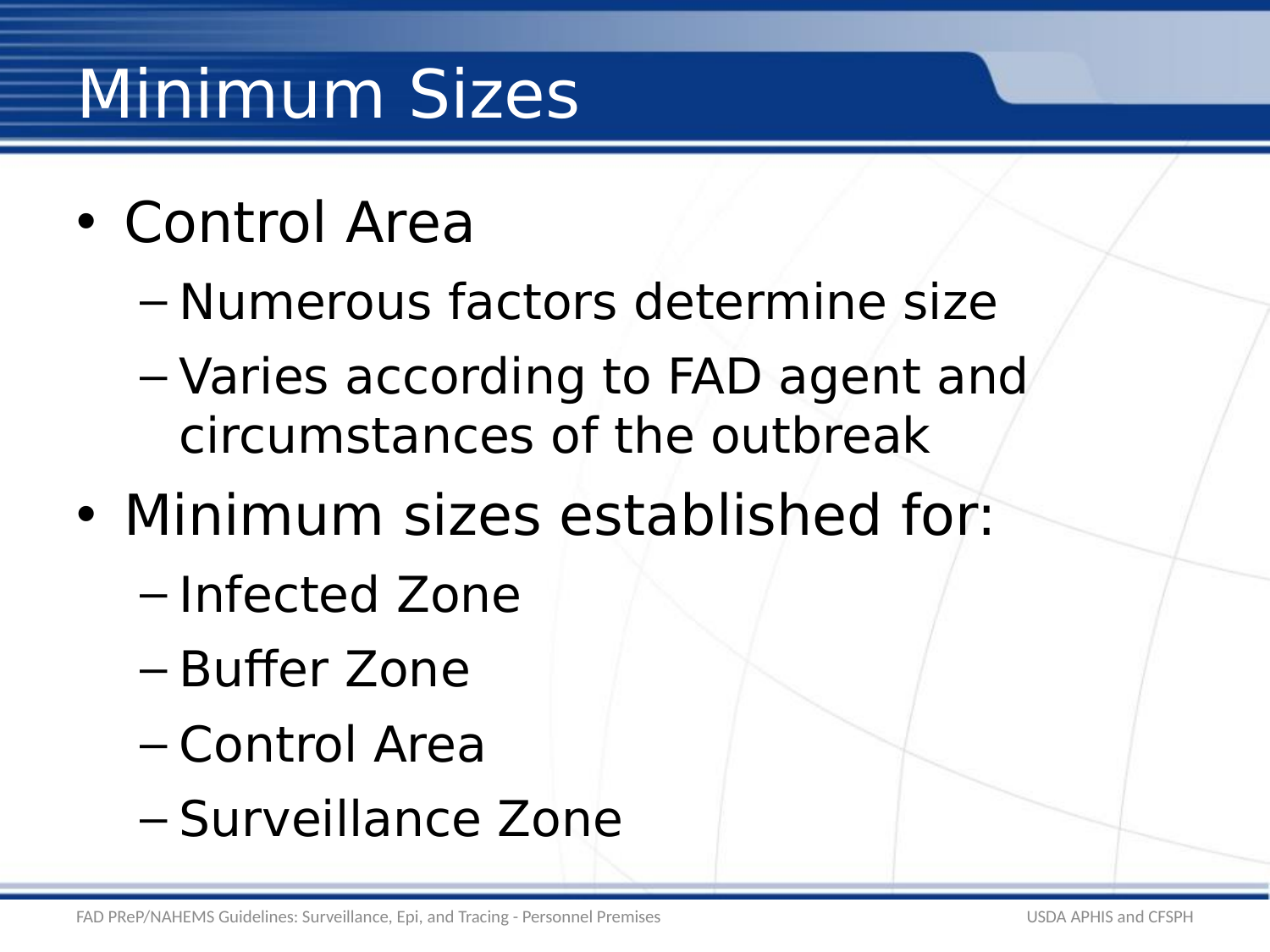

# Minimum Sizes
Control Area
Numerous factors determine size
Varies according to FAD agent and circumstances of the outbreak
Minimum sizes established for:
Infected Zone
Buffer Zone
Control Area
Surveillance Zone
FAD PReP/NAHEMS Guidelines: Surveillance, Epi, and Tracing - Personnel Premises
USDA APHIS and CFSPH